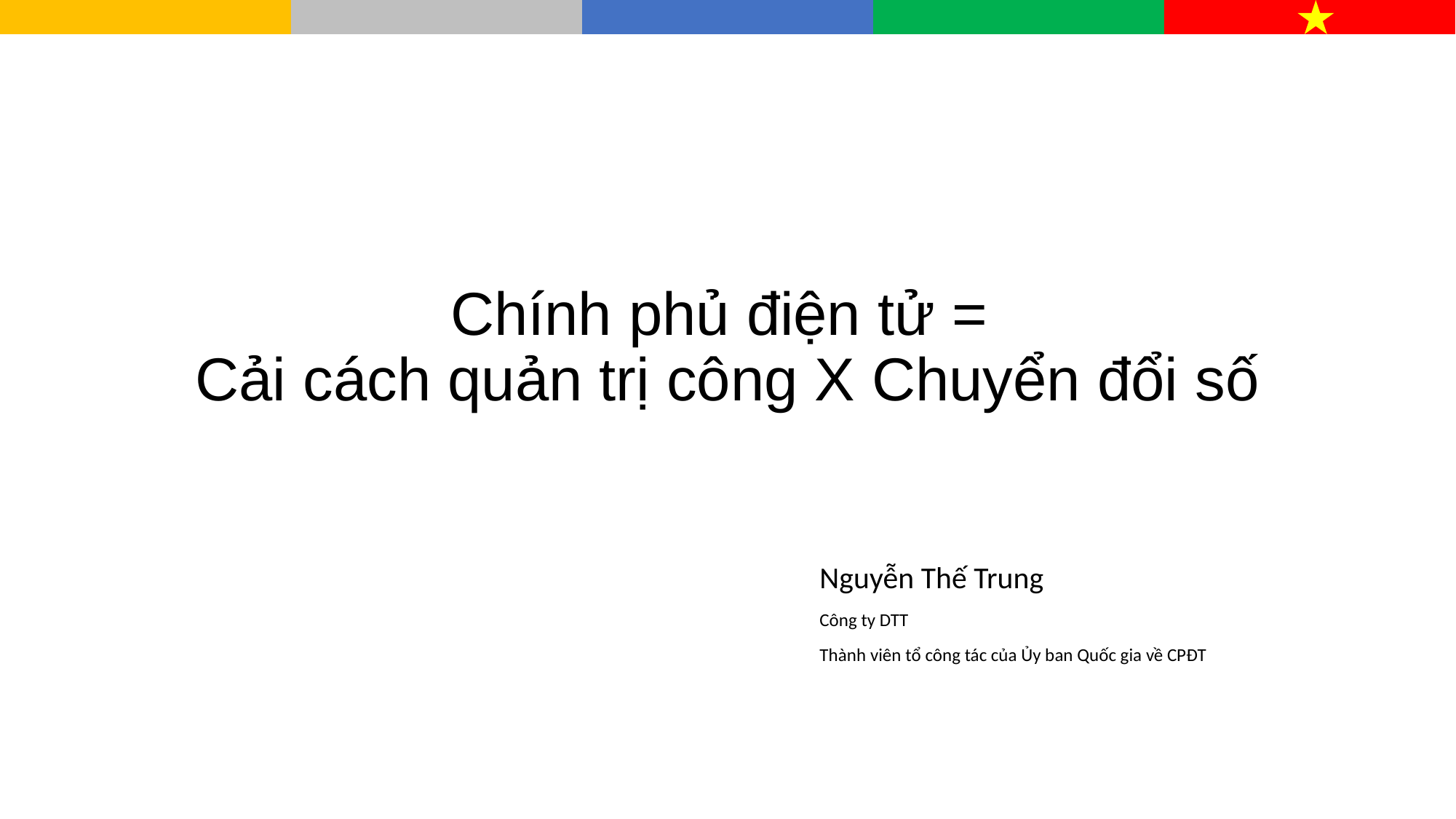

# Chính phủ điện tử = Cải cách quản trị công X Chuyển đổi số

Nguyễn Thế Trung
Công ty DTT
Thành viên tổ công tác của Ủy ban Quốc gia về CPĐT